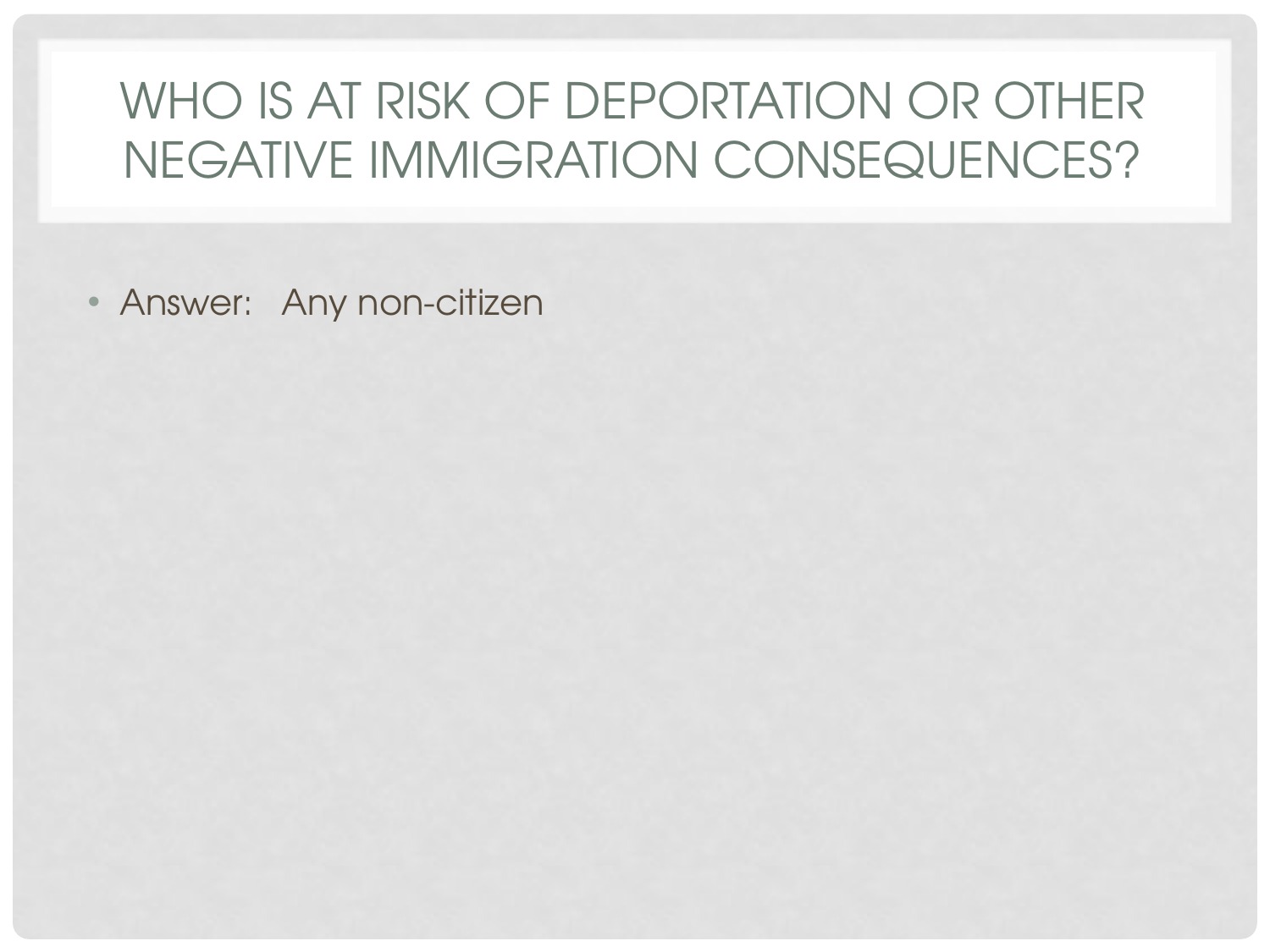

# Who is at Risk of Deportation or other Negative Immigration Consequences?
Answer:   Any non-citizen